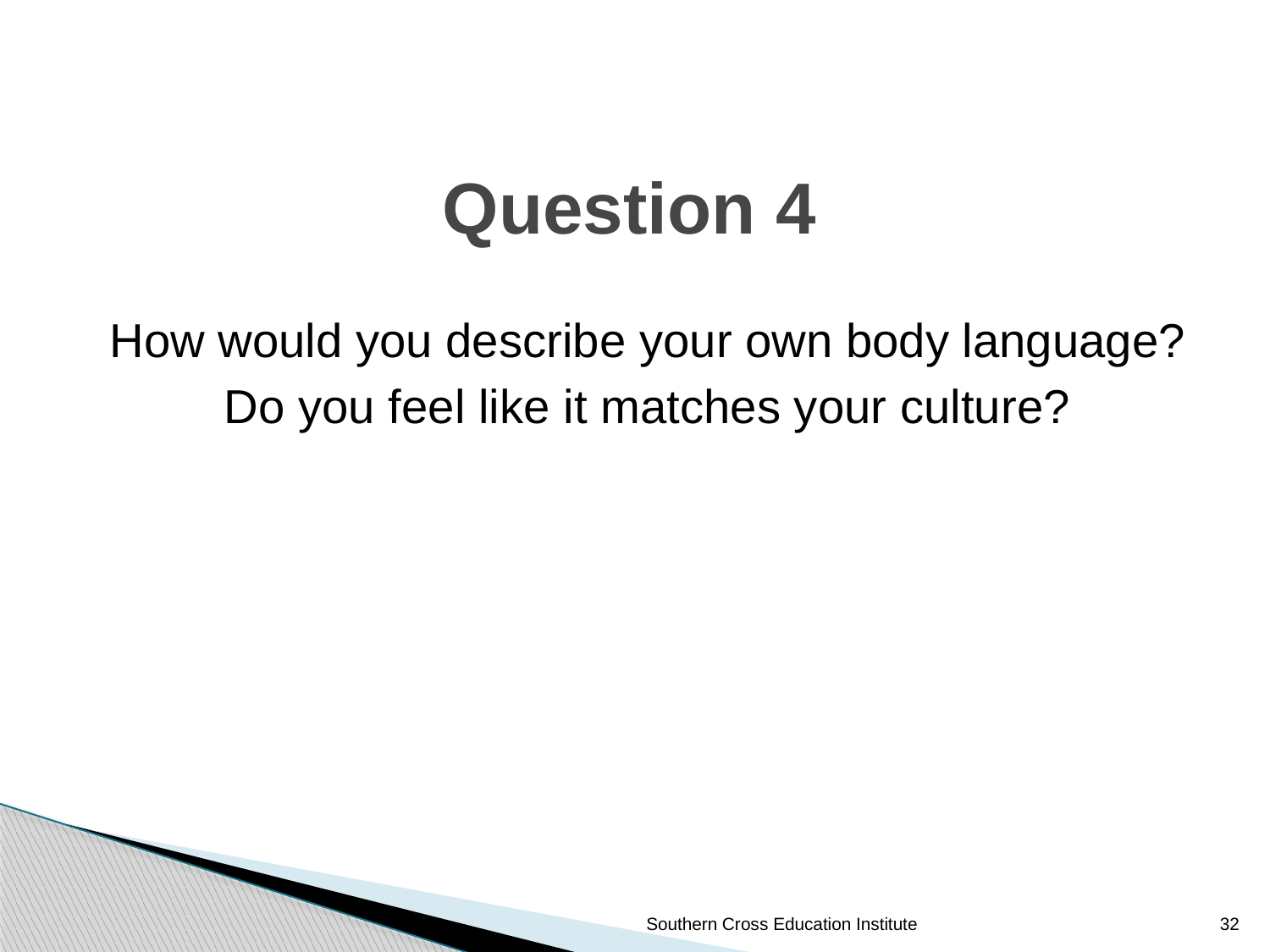

# Question 4
How would you describe your own body language? Do you feel like it matches your culture?
Southern Cross Education Institute
32